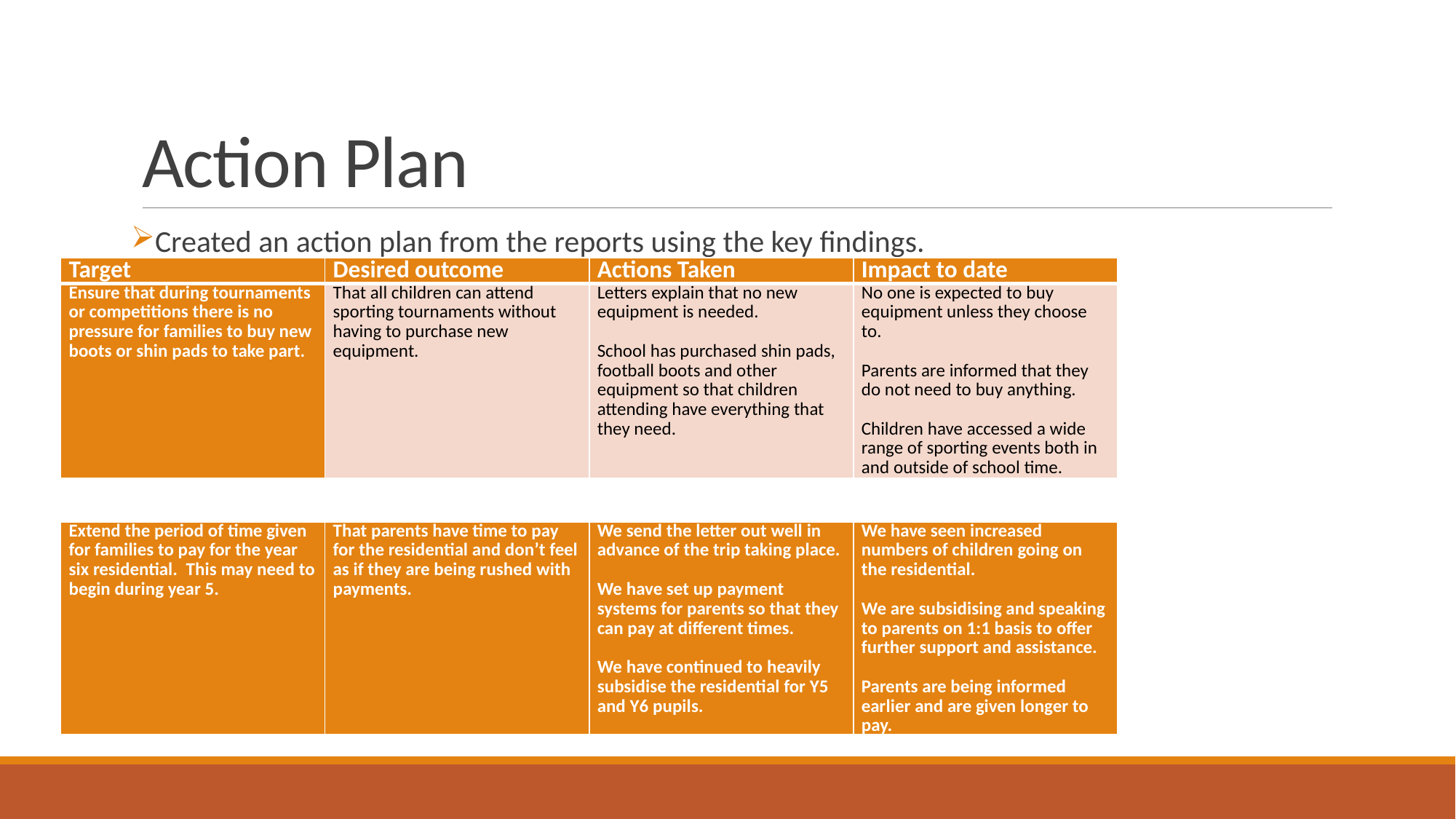

# Action Plan
Created an action plan from the reports using the key findings.

| Target | Desired outcome | Actions Taken | Impact to date |
| --- | --- | --- | --- |
| Ensure that during tournaments or competitions there is no pressure for families to buy new boots or shin pads to take part. | That all children can attend sporting tournaments without having to purchase new equipment. | Letters explain that no new equipment is needed.   School has purchased shin pads, football boots and other equipment so that children attending have everything that they need. | No one is expected to buy equipment unless they choose to.   Parents are informed that they do not need to buy anything.   Children have accessed a wide range of sporting events both in and outside of school time. |
| Extend the period of time given for families to pay for the year six residential. This may need to begin during year 5. | That parents have time to pay for the residential and don’t feel as if they are being rushed with payments. | We send the letter out well in advance of the trip taking place.   We have set up payment systems for parents so that they can pay at different times.   We have continued to heavily subsidise the residential for Y5 and Y6 pupils. | We have seen increased numbers of children going on the residential.   We are subsidising and speaking to parents on 1:1 basis to offer further support and assistance.   Parents are being informed earlier and are given longer to pay. |
| --- | --- | --- | --- |